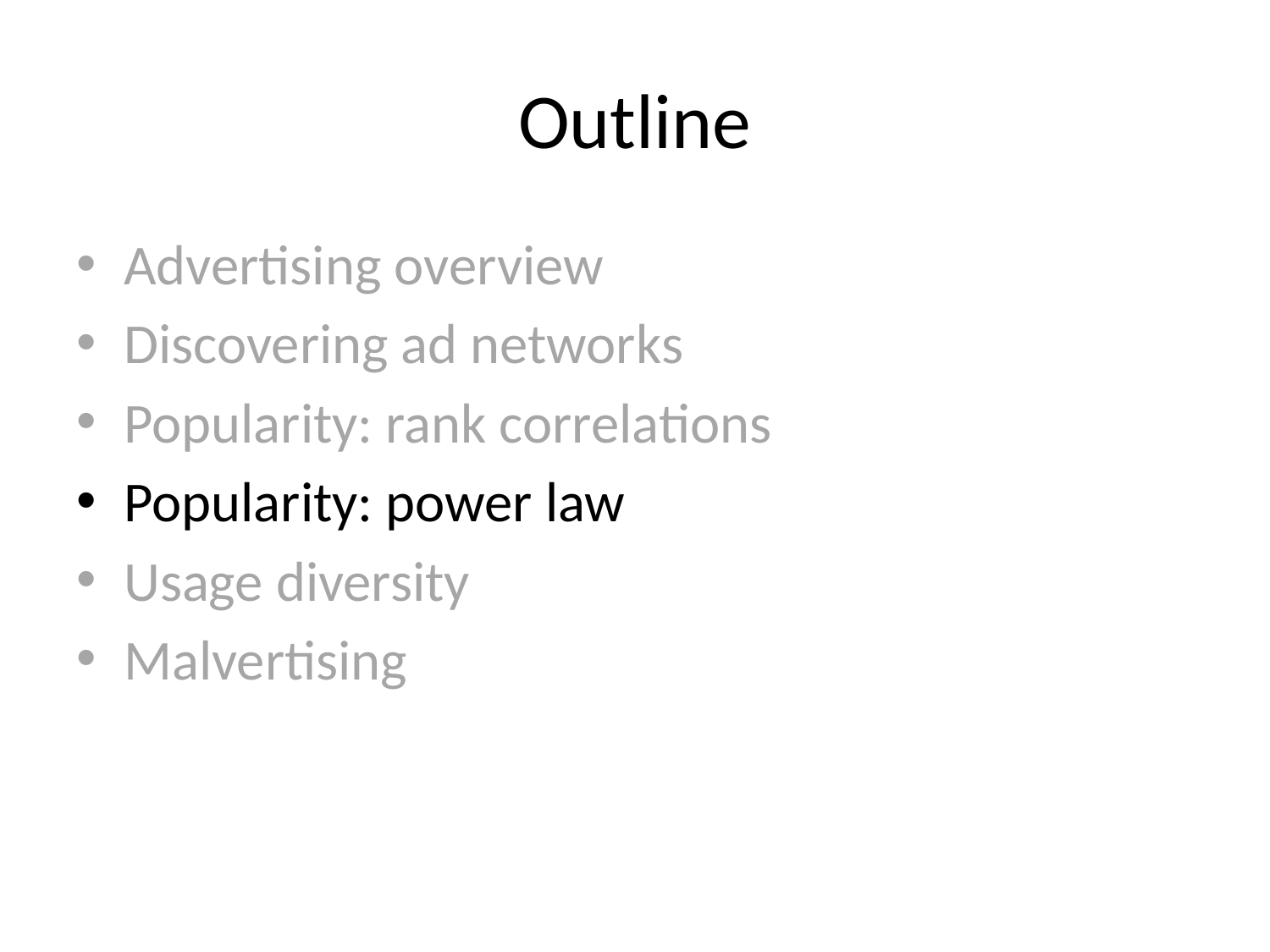

# Outline
Advertising overview
Discovering ad networks
Popularity: rank correlations
Popularity: power law
Usage diversity
Malvertising